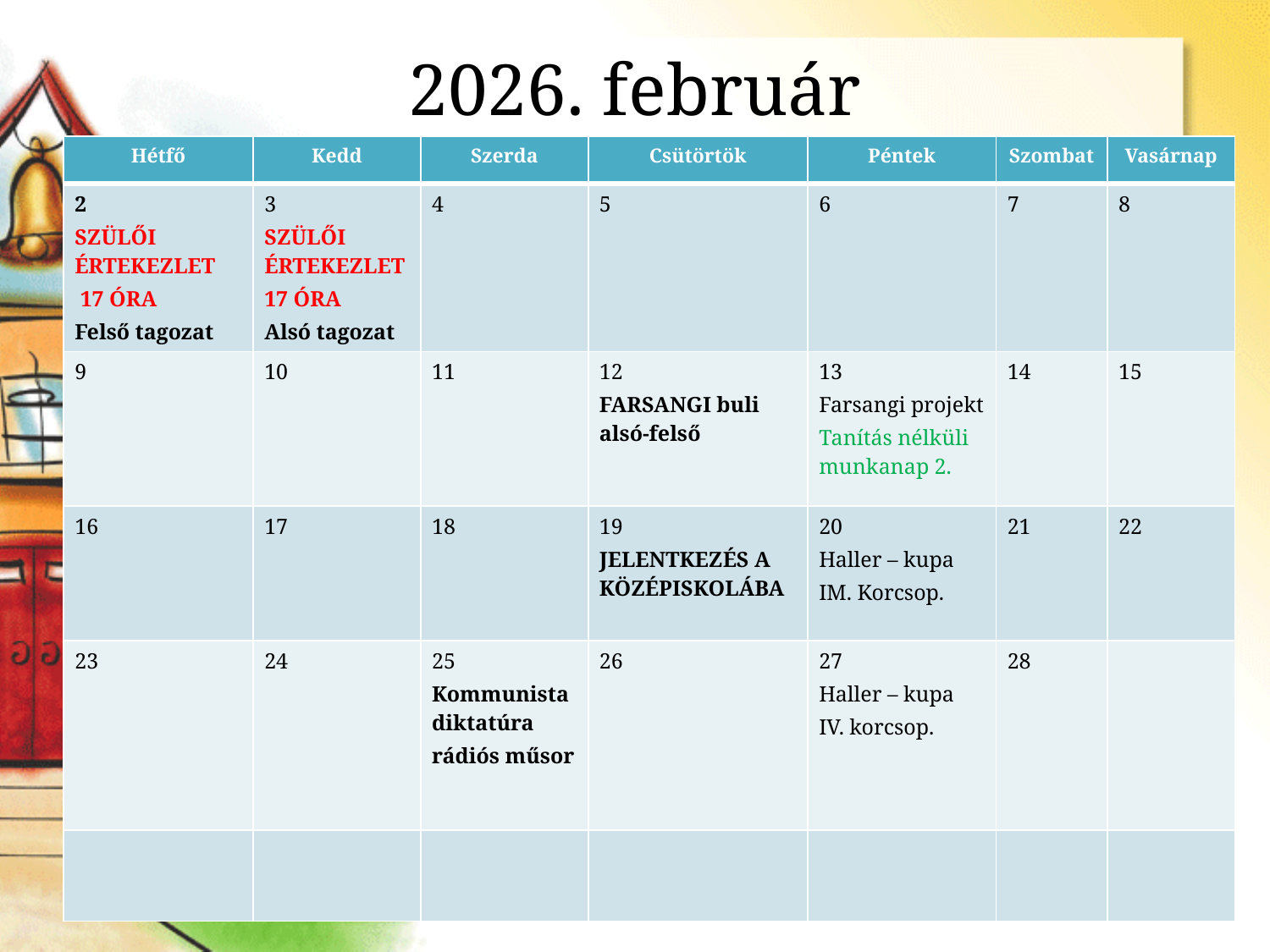

# 2026. február
| Hétfő | Kedd | Szerda | Csütörtök | Péntek | Szombat | Vasárnap |
| --- | --- | --- | --- | --- | --- | --- |
| 2 SZÜLŐI ÉRTEKEZLET 17 ÓRA Felső tagozat | 3 SZÜLŐI ÉRTEKEZLET 17 ÓRA Alsó tagozat | 4 | 5 | 6 | 7 | 8 |
| 9 | 10 | 11 | 12 FARSANGI buli alsó-felső | 13 Farsangi projekt Tanítás nélküli munkanap 2. | 14 | 15 |
| 16 | 17 | 18 | 19 JELENTKEZÉS A KÖZÉPISKOLÁBA | 20 Haller – kupa IM. Korcsop. | 21 | 22 |
| 23 | 24 | 25 Kommunista diktatúra rádiós műsor | 26 | 27 Haller – kupa IV. korcsop. | 28 |  |
|  |  |  |  |  |  |  |